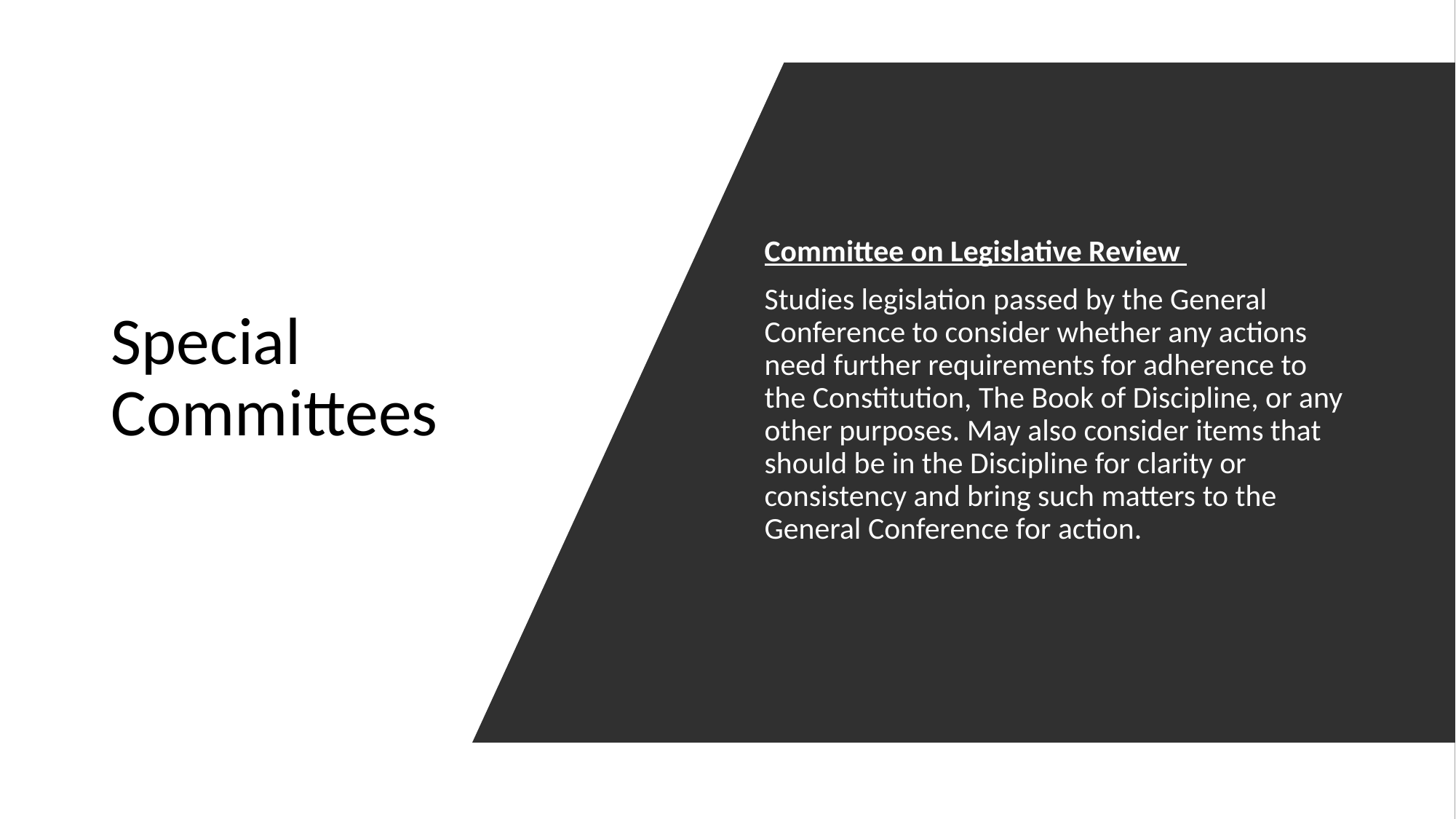

# Special Committees
Committee on Legislative Review
Studies legislation passed by the General Conference to consider whether any actions need further requirements for adherence to the Constitution, The Book of Discipline, or any other purposes. May also consider items that should be in the Discipline for clarity or consistency and bring such matters to the General Conference for action.